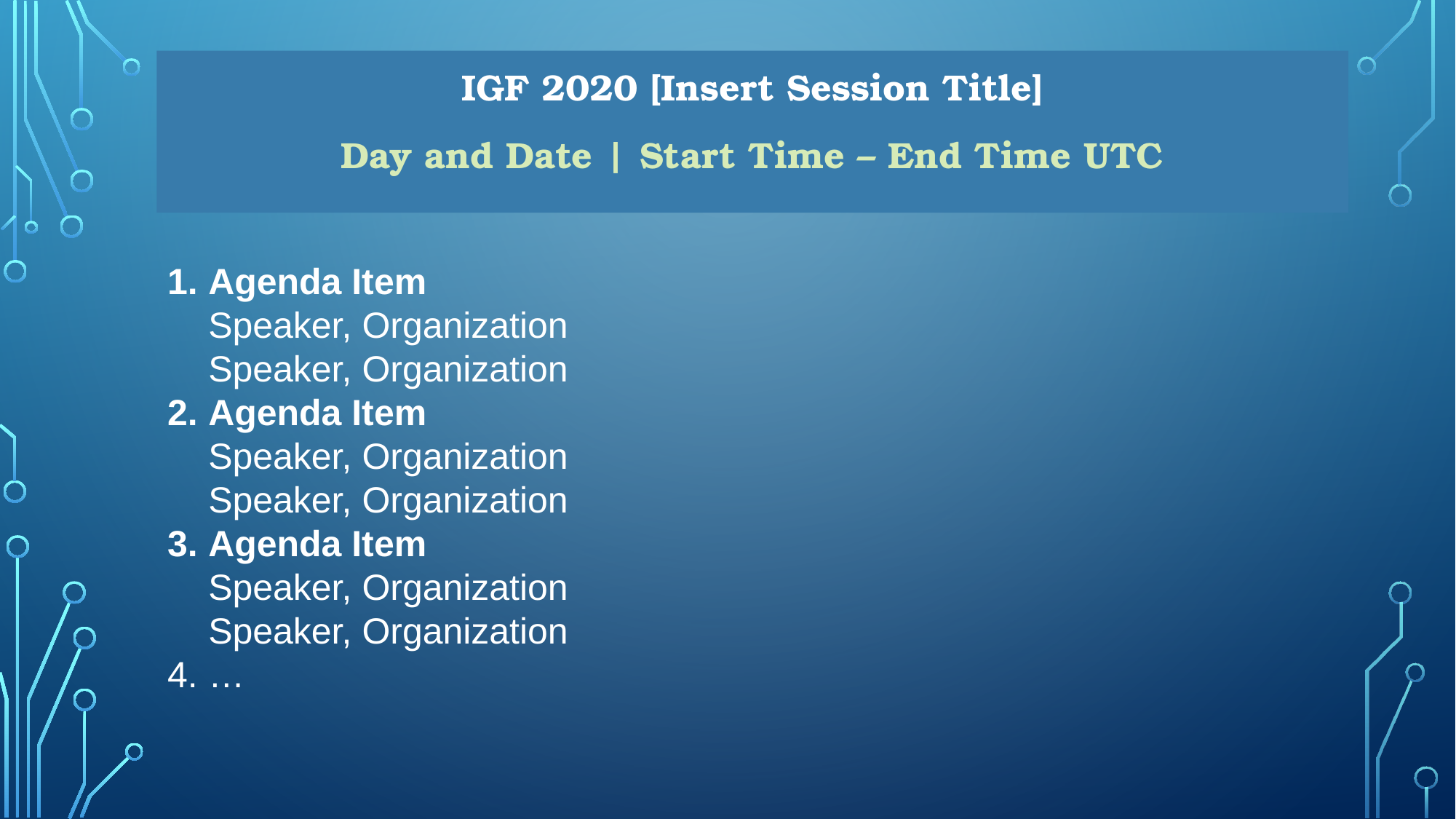

IGF 2020 [Insert Session Title]
Day and Date | Start Time – End Time UTC

Agenda Item
Speaker, Organization
Speaker, Organization
Agenda Item
Speaker, Organization
Speaker, Organization
Agenda Item
Speaker, Organization
Speaker, Organization
…